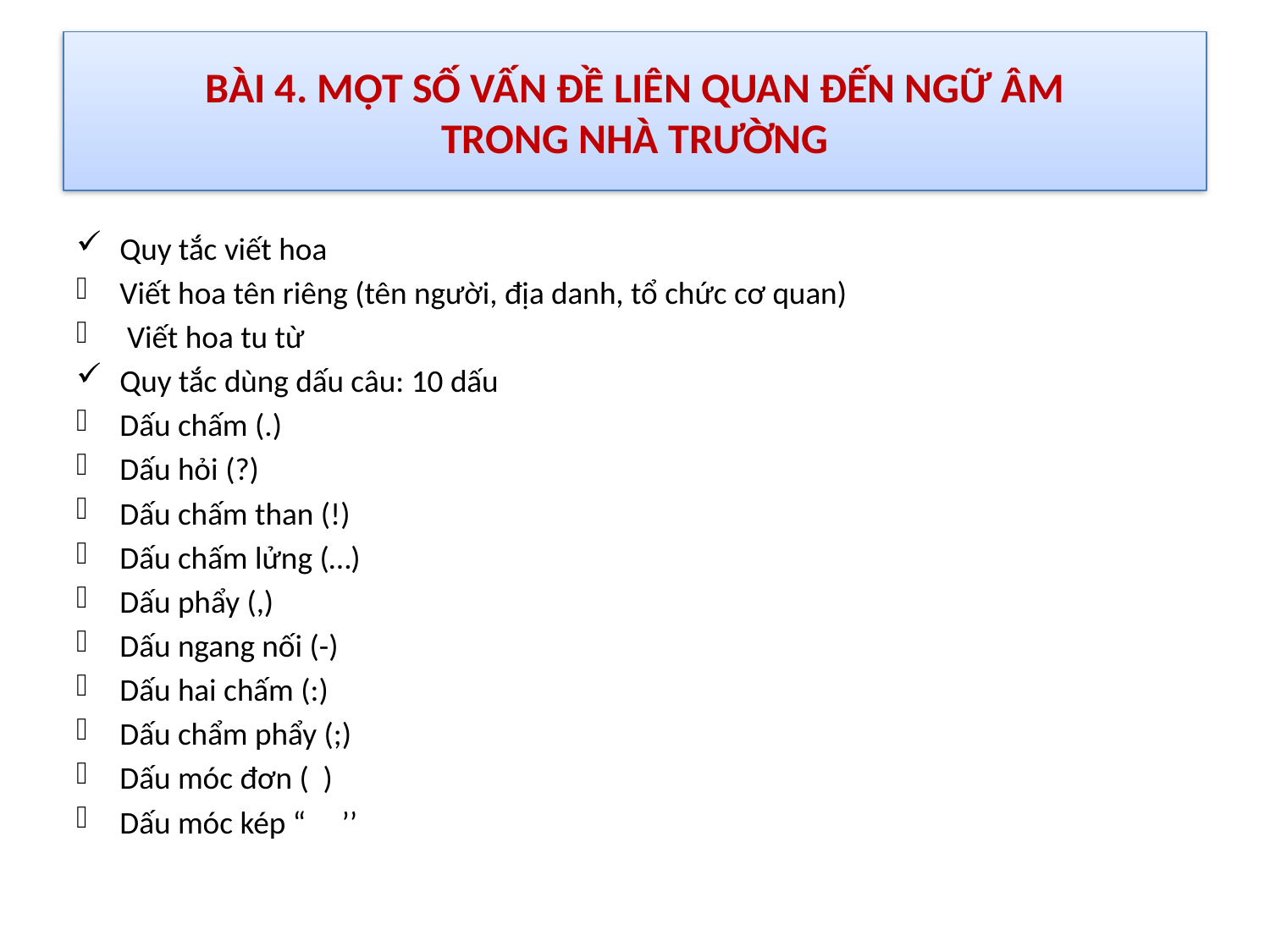

# BÀI 4. MỘT SỐ VẤN ĐỀ LIÊN QUAN ĐẾN NGỮ ÂM TRONG NHÀ TRƯỜNG
Quy tắc viết hoa
Viết hoa tên riêng (tên người, địa danh, tổ chức cơ quan)
 Viết hoa tu từ
Quy tắc dùng dấu câu: 10 dấu
Dấu chấm (.)
Dấu hỏi (?)
Dấu chấm than (!)
Dấu chấm lửng (…)
Dấu phẩy (,)
Dấu ngang nối (-)
Dấu hai chấm (:)
Dấu chẩm phẩy (;)
Dấu móc đơn (  )
Dấu móc kép “     ’’